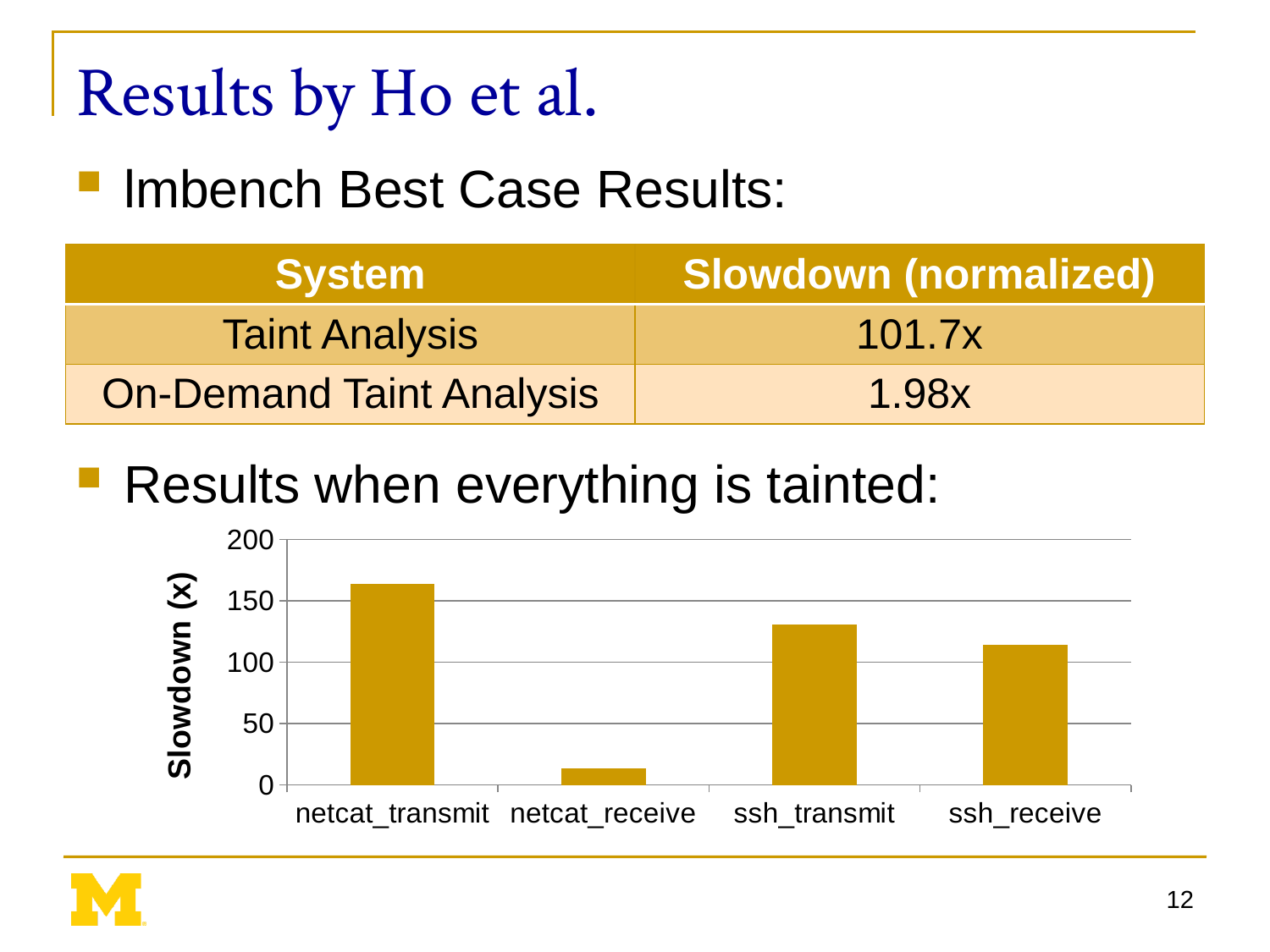

# Results by Ho et al.
lmbench Best Case Results:

Results when everything is tainted:
| System | Slowdown (normalized) |
| --- | --- |
| Taint Analysis | 101.7x |
| On-Demand Taint Analysis | 1.98x |

### Chart

| Category |  |
|---|---|
| netcat_transmit | 164.18397626112758 |
| netcat_receive | 13.164835164835164 |
| ssh_transmit | 130.41884816753927 |
| ssh_receive | 113.98843930635839 |
12